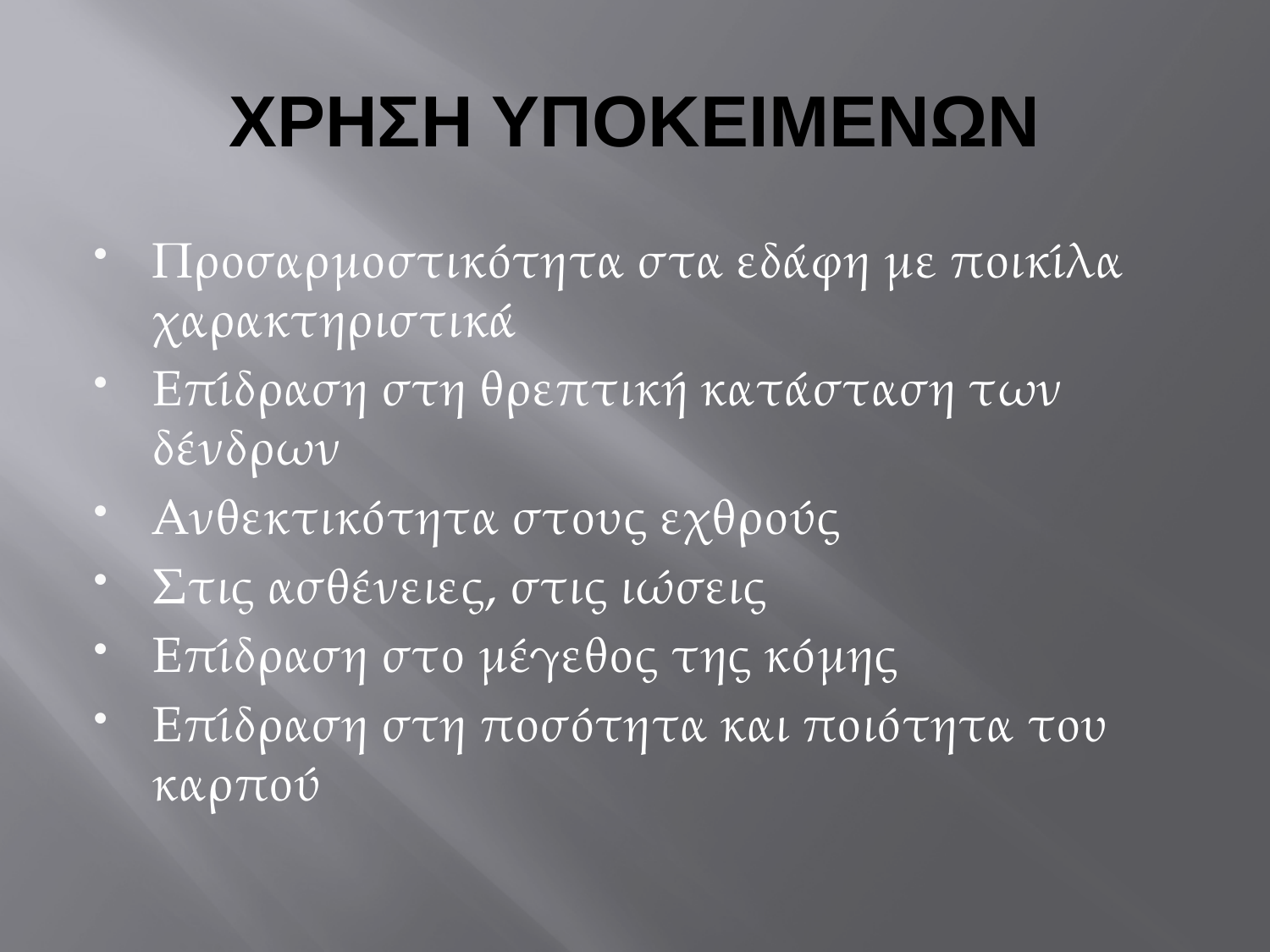

# ΧΡΗΣΗ ΥΠΟΚΕΙΜΕΝΩΝ
Προσαρμοστικότητα στα εδάφη με ποικίλα χαρακτηριστικά
Επίδραση στη θρεπτική κατάσταση των δένδρων
Ανθεκτικότητα στους εχθρούς
Στις ασθένειες, στις ιώσεις
Επίδραση στο μέγεθος της κόμης
Επίδραση στη ποσότητα και ποιότητα του καρπού